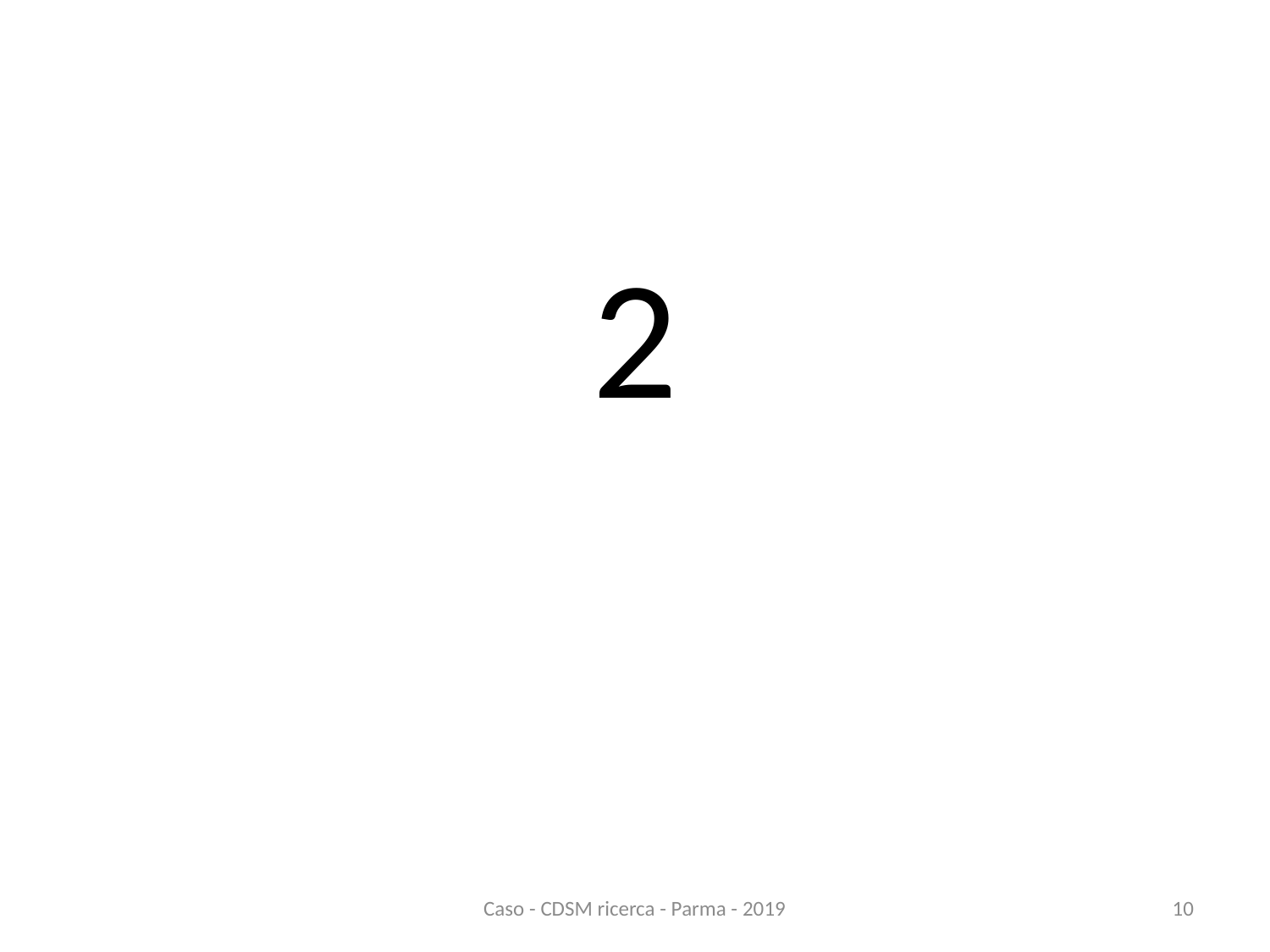

#
2
Caso - CDSM ricerca - Parma - 2019
10